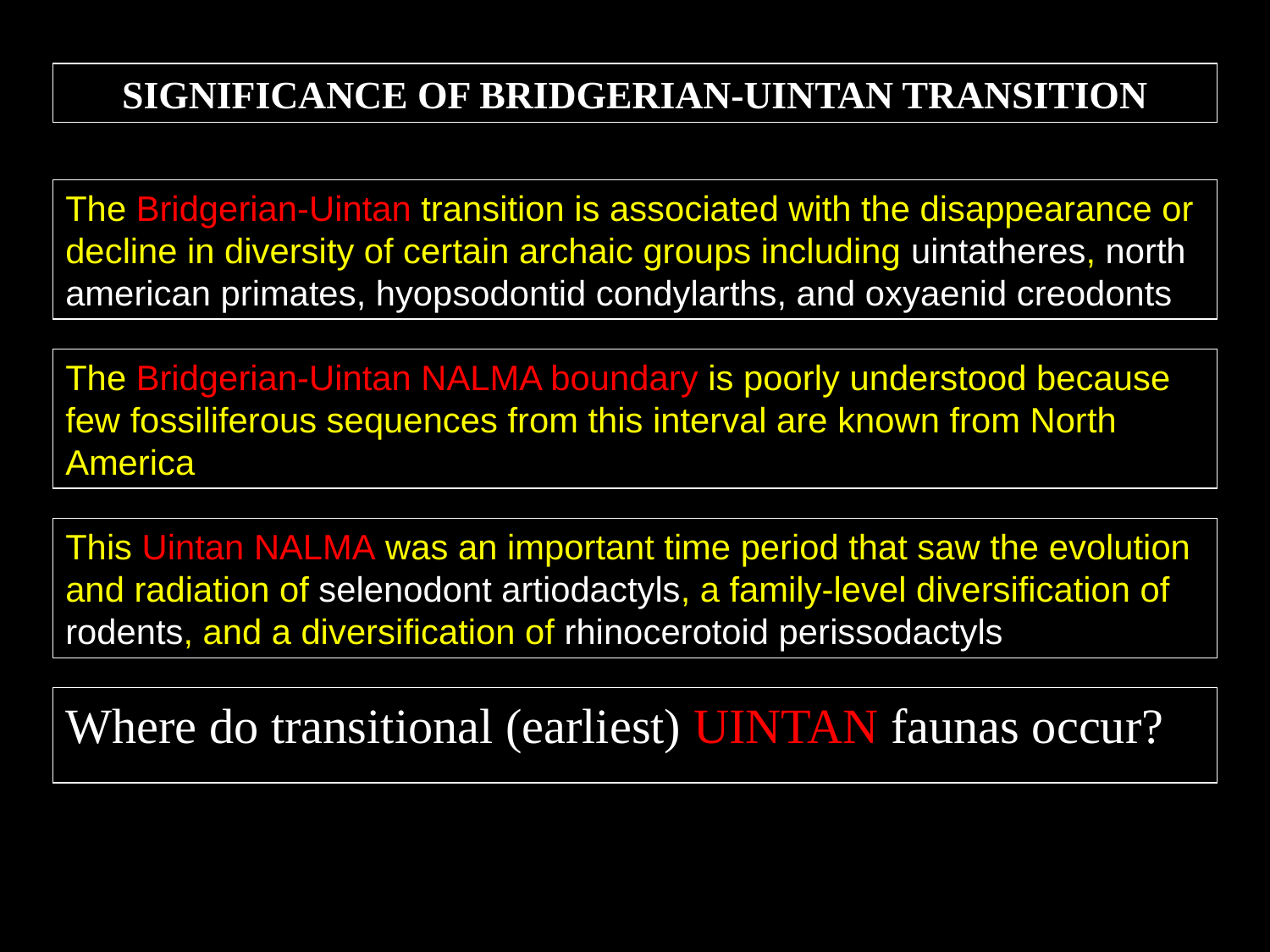

SIGNIFICANCE OF BRIDGERIAN-UINTAN TRANSITION
The Bridgerian-Uintan transition is associated with the disappearance or decline in diversity of certain archaic groups including uintatheres, north american primates, hyopsodontid condylarths, and oxyaenid creodonts
The Bridgerian-Uintan NALMA boundary is poorly understood because few fossiliferous sequences from this interval are known from North America
This Uintan NALMA was an important time period that saw the evolution and radiation of selenodont artiodactyls, a family-level diversification of rodents, and a diversification of rhinocerotoid perissodactyls
Where do transitional (earliest) UINTAN faunas occur?